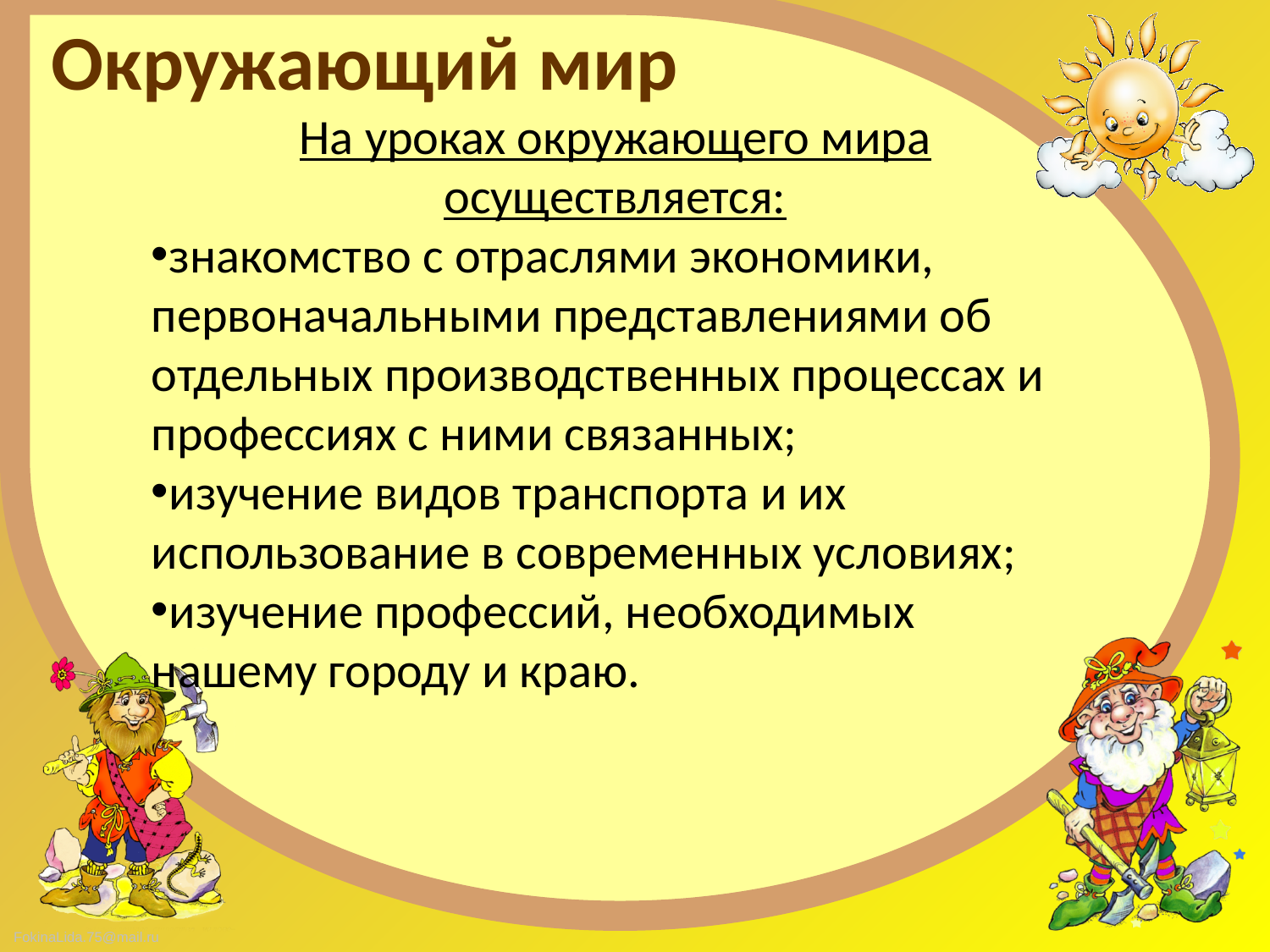

# Окружающий мир
На уроках окружающего мира осуществляется:
знакомство с отраслями экономики, первоначальными представлениями об отдельных производственных процессах и профессиях с ними связанных;
изучение видов транспорта и их использование в современных условиях;
изучение профессий, необходимых нашему городу и краю.